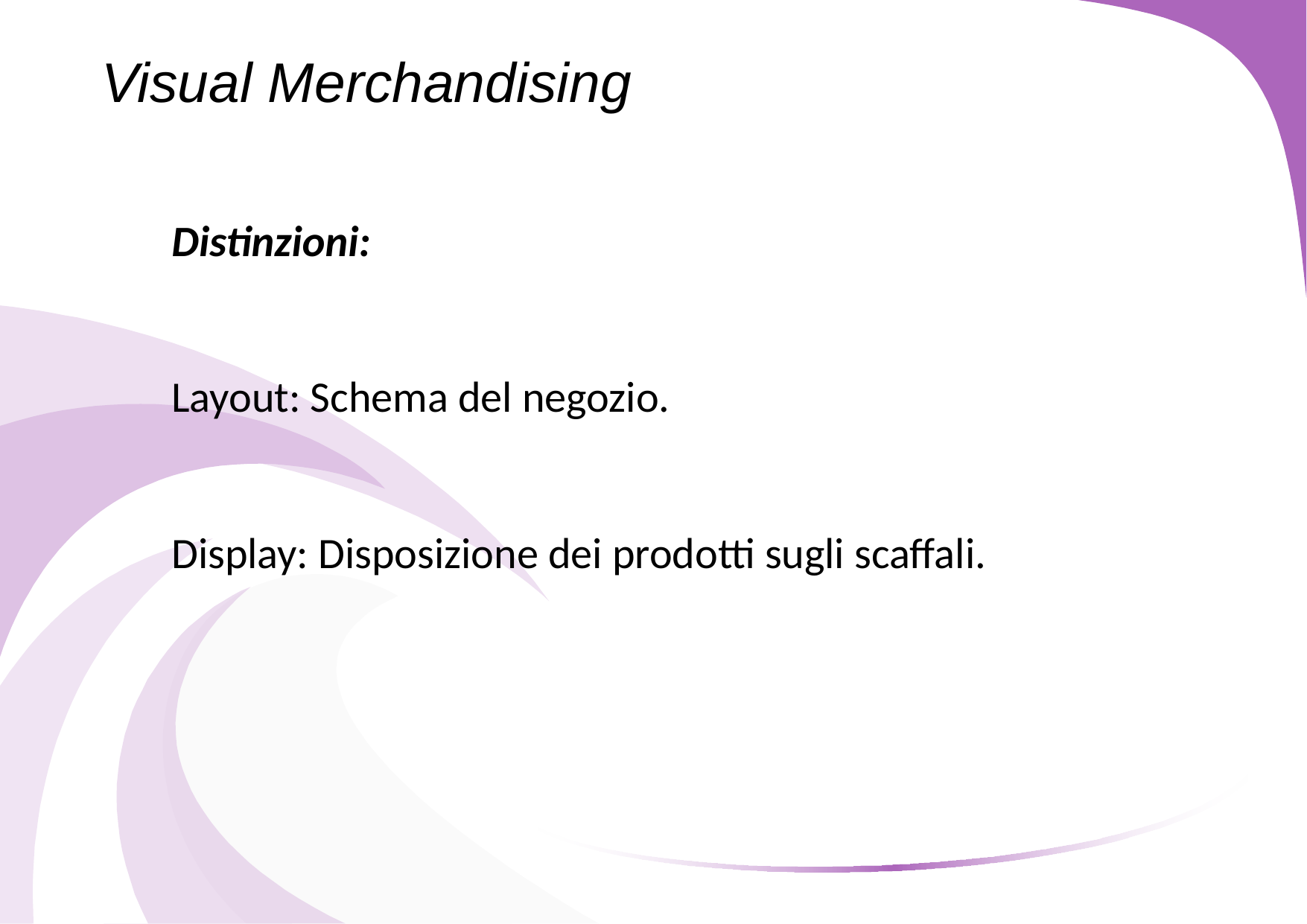

Visual Merchandising

Distinzioni:

Layout: Schema del negozio.

Display: Disposizione dei prodotti sugli scaffali.